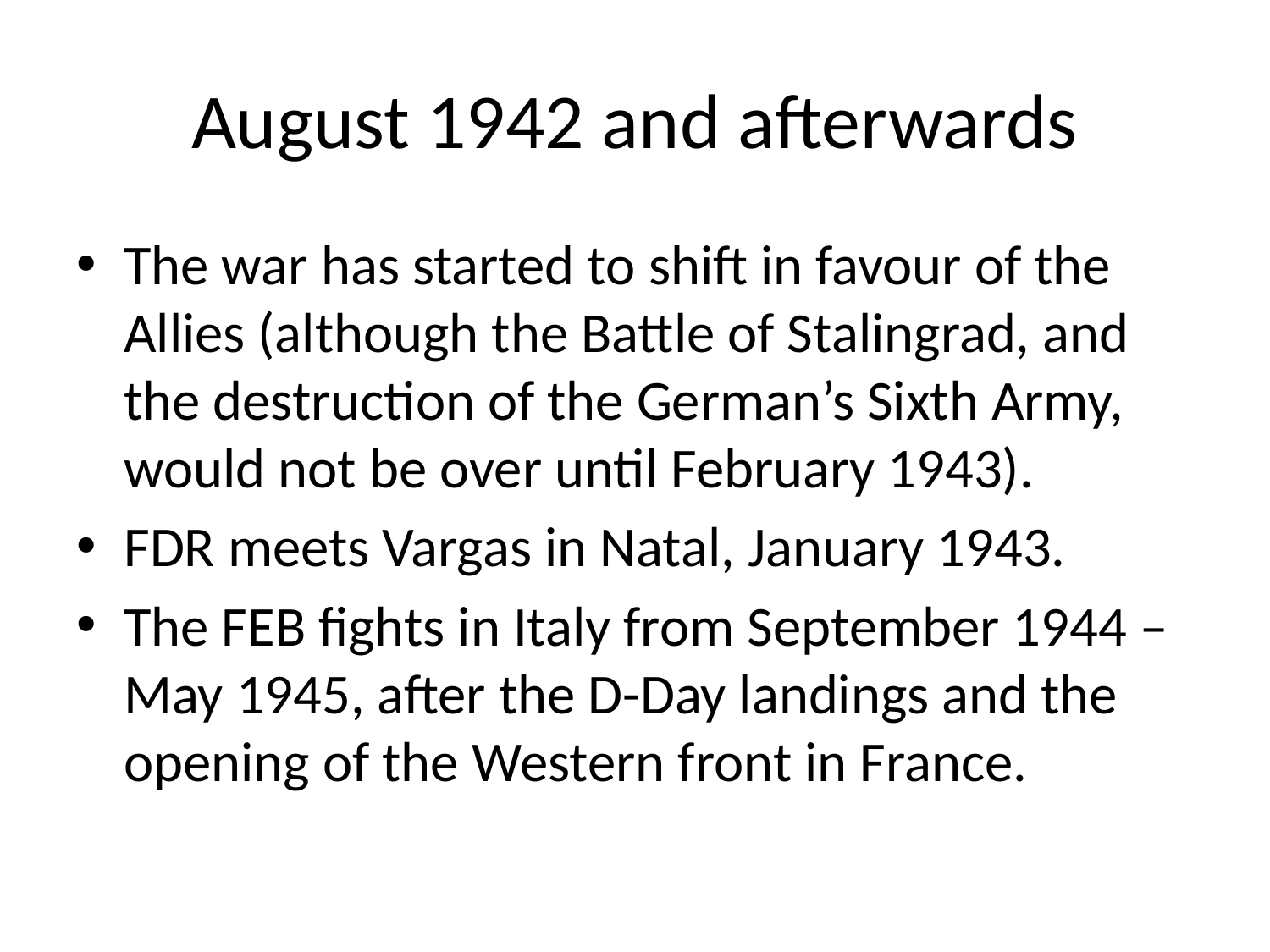

# August 1942 and afterwards
The war has started to shift in favour of the Allies (although the Battle of Stalingrad, and the destruction of the German’s Sixth Army, would not be over until February 1943).
FDR meets Vargas in Natal, January 1943.
The FEB fights in Italy from September 1944 – May 1945, after the D-Day landings and the opening of the Western front in France.